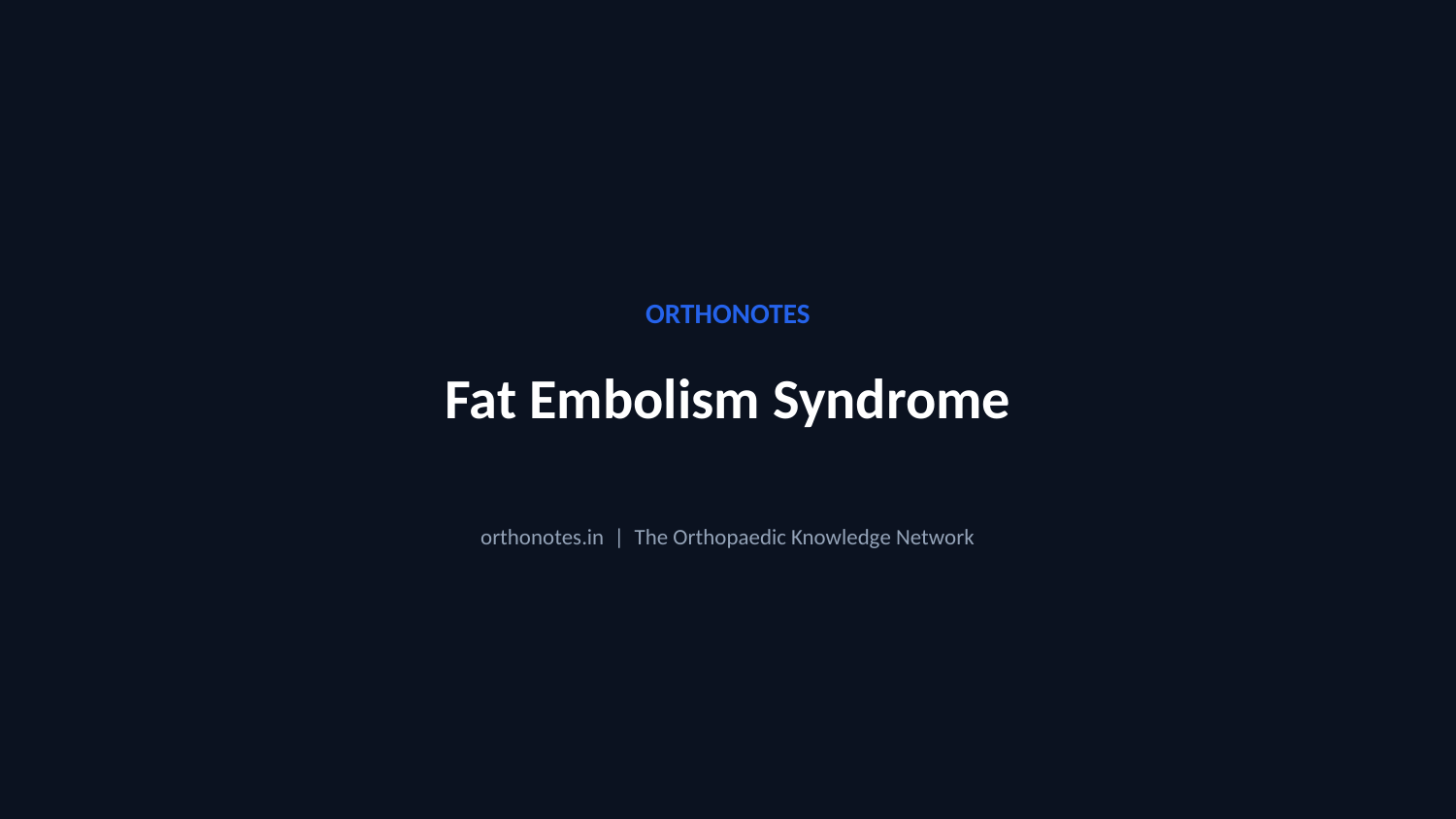

ORTHONOTES
Fat Embolism Syndrome
orthonotes.in  |  The Orthopaedic Knowledge Network